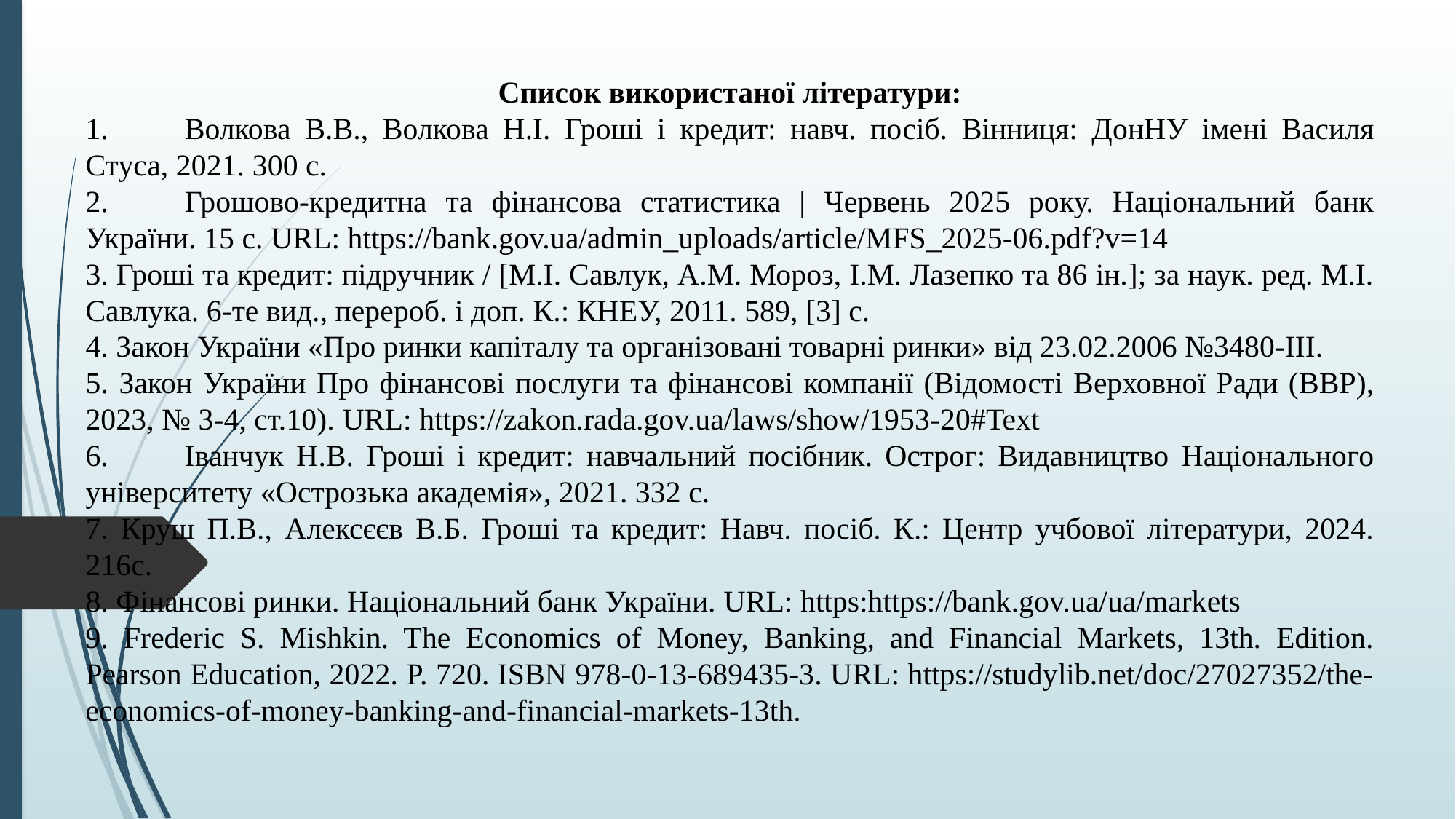

Список використаної літератури:
1.	Волкова В.В., Волкова Н.І. Гроші і кредит: навч. посіб. Вінниця: ДонНУ імені Василя Стуса, 2021. 300 с.
2.	Грошово-кредитна та фінансова статистика | Червень 2025 року. Національний банк України. 15 с. URL: https://bank.gov.ua/admin_uploads/article/MFS_2025-06.pdf?v=14
3. Гроші та кредит: підручник / [М.І. Савлук, А.М. Мороз, І.М. Лазепко та 86 ін.]; за наук. ред. М.І. Савлука. 6-те вид., перероб. і доп. К.: КНЕУ, 2011. 589, [3] с.
4. Закон України «Про ринки капіталу та організовані товарні ринки» від 23.02.2006 №3480-ІІІ.
5. Закон України Про фінансові послуги та фінансові компанії (Відомості Верховної Ради (ВВР), 2023, № 3-4, ст.10). URL: https://zakon.rada.gov.ua/laws/show/1953-20#Text
6.	Іванчук Н.В. Гроші і кредит: навчальний посібник. Острог: Видавництво Національного університету «Острозька академія», 2021. 332 с.
7. Круш П.В., Алексєєв В.Б. Гроші та кредит: Навч. посіб. К.: Центр учбової літератури, 2024. 216с.
8. Фінансові ринки. Національний банк України. URL: https:https://bank.gov.ua/ua/markets
9. Frederic S. Mishkin. The Economics of Money, Banking, and Financial Markets, 13th. Edition. Pearson Education, 2022. P. 720. ISBN 978-0-13-689435-3. URL: https://studylib.net/doc/27027352/the-economics-of-money-banking-and-financial-markets-13th.